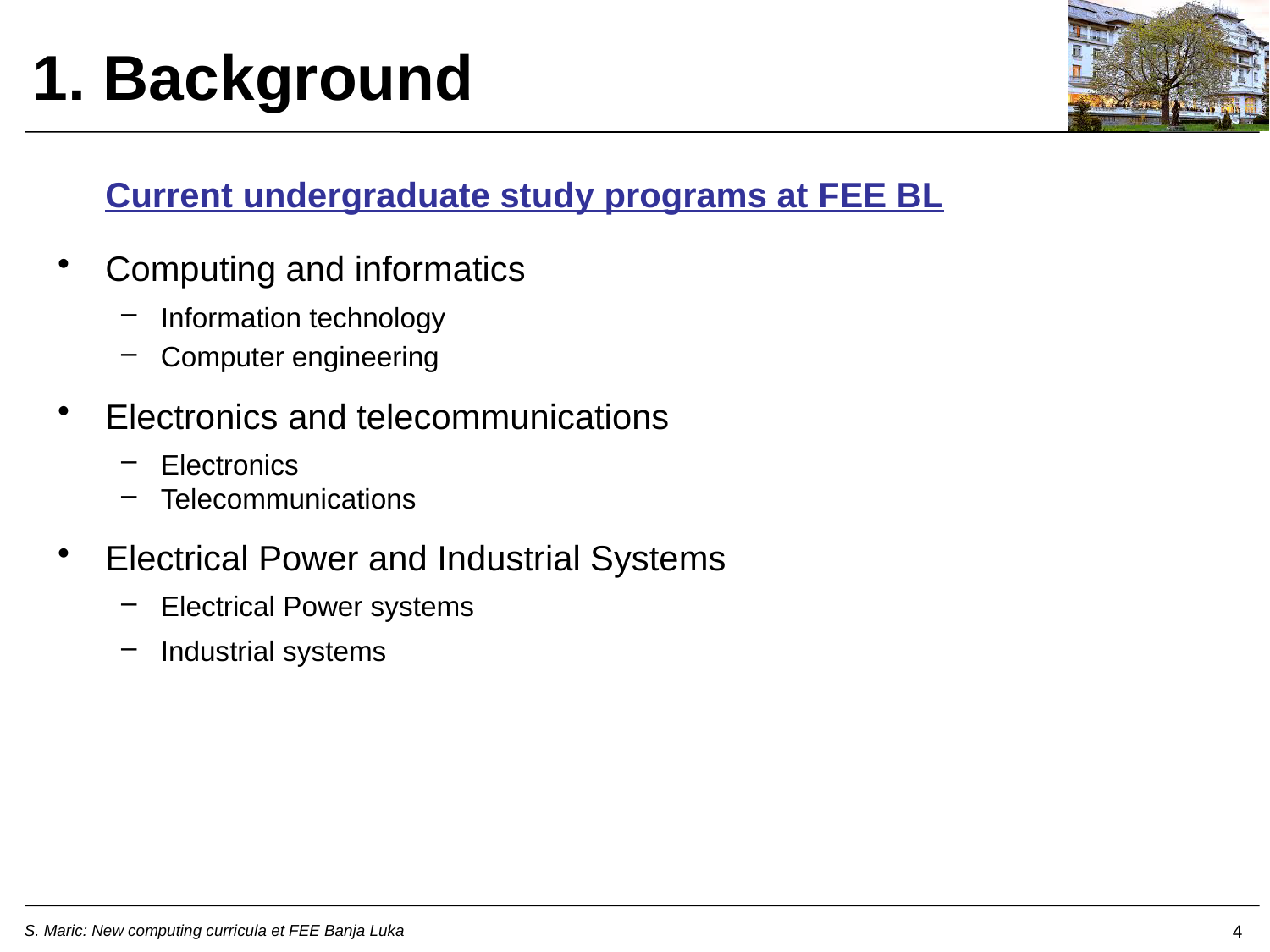

1. Background
	Current undergraduate study programs at FEE BL
Computing and informatics
Information technology
Computer engineering
Electronics and telecommunications
Electronics
Telecommunications
Electrical Power and Industrial Systems
Electrical Power systems
Industrial systems

4